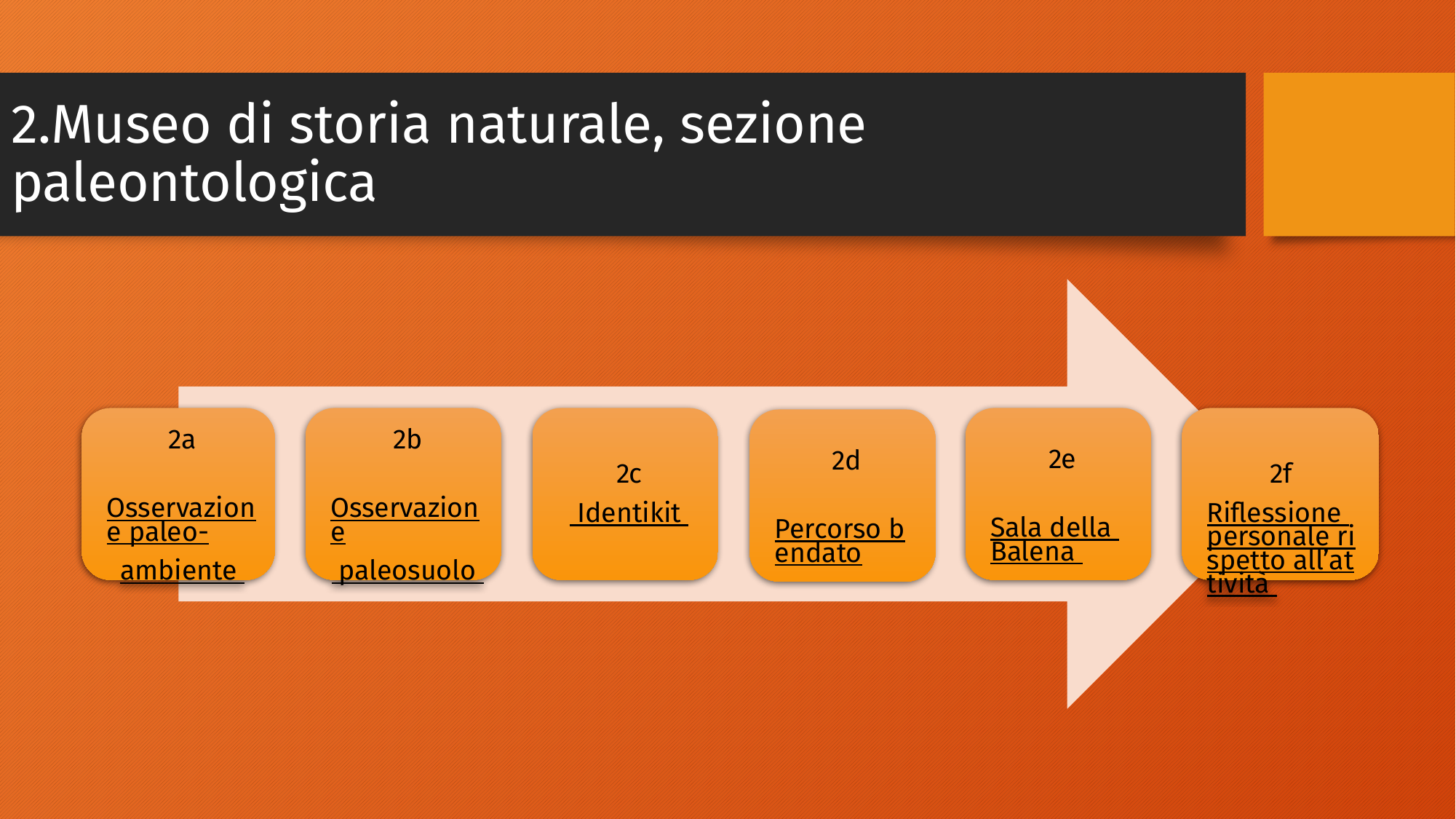

# 2.Museo di storia naturale, sezione paleontologica
2a
 Osservazione paleo-
ambiente
2b
 Osservazione
 paleosuolo
2c
 Identikit
2d
 Percorso bendato
2e
 Sala della Balena
2f
Riflessione personale rispetto all’attività